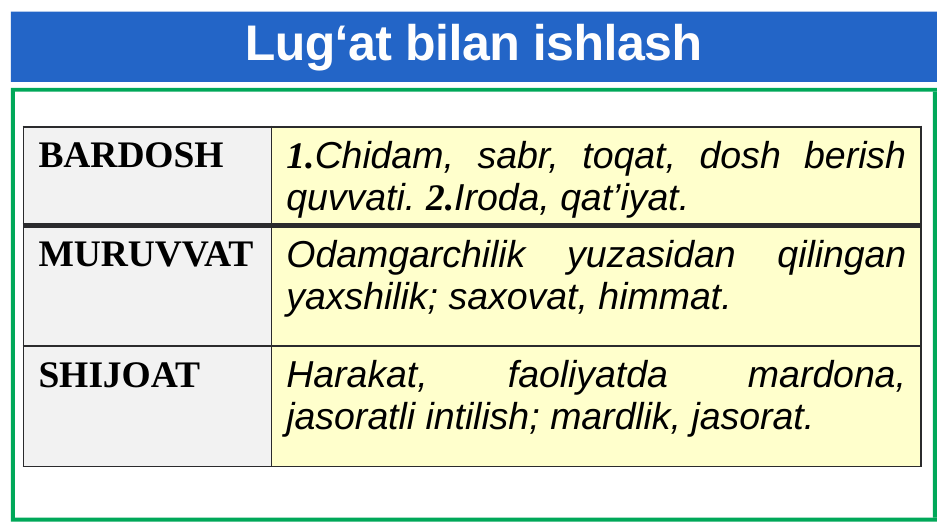

# Lug‘at bilan ishlash
| BARDOSH | 1.Chidam, sabr, toqat, dosh berish quvvati. 2.Iroda, qat’iyat. |
| --- | --- |
| MURUVVAT | Odamgarchilik yuzasidan qilingan yaxshilik; saxovat, himmat. |
| SHIJOAT | Harakat, faoliyatda mardona, jasoratli intilish; mardlik, jasorat. |